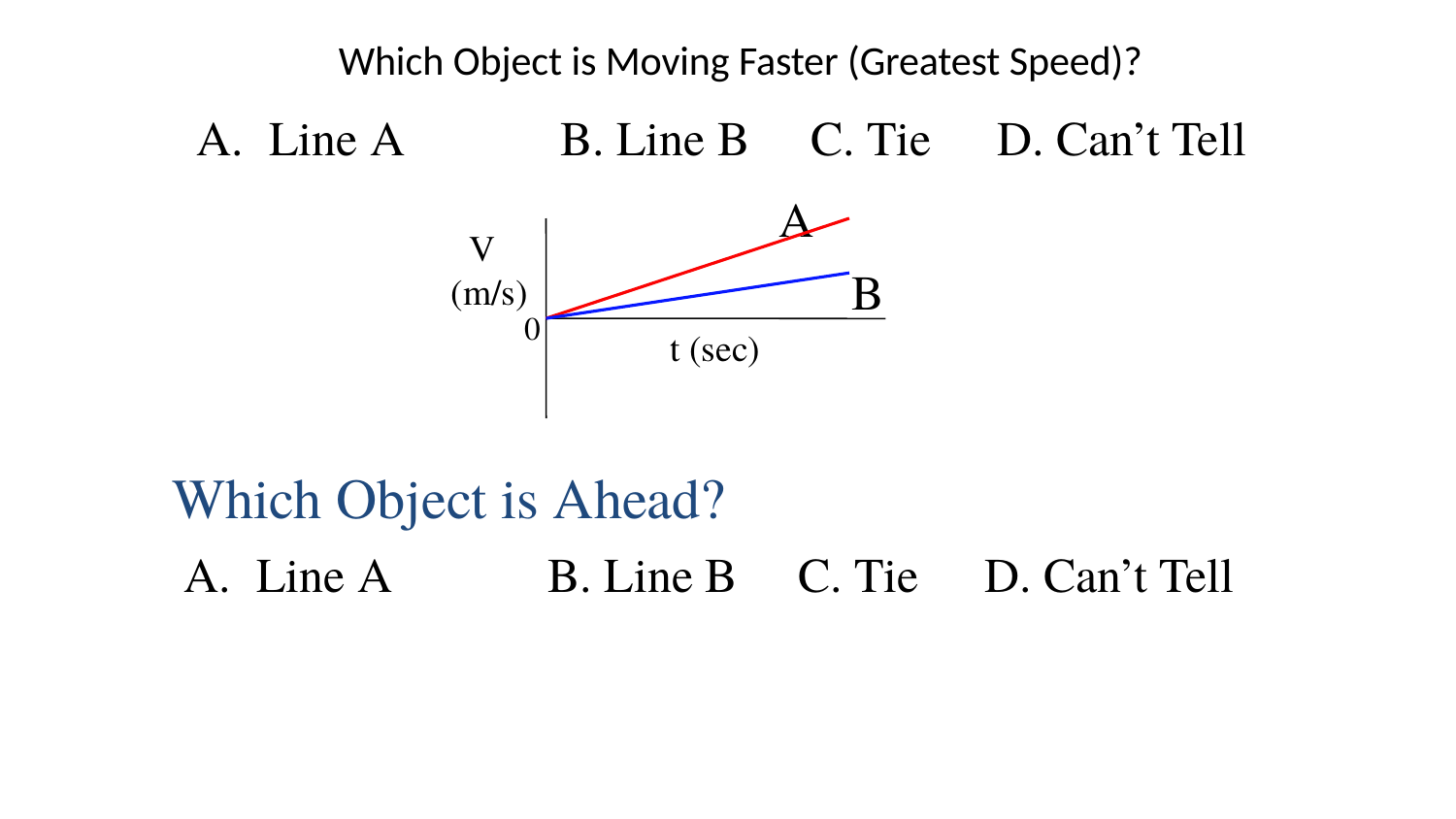

# Which Object is Moving Faster (Greatest Speed)?
Line A   	B. Line B     C. Tie	D. Can’t Tell
A
  V
(m/s)

0

t (sec)

B

Which Object is Ahead?
Line A   	B. Line B     C. Tie	D. Can’t Tell